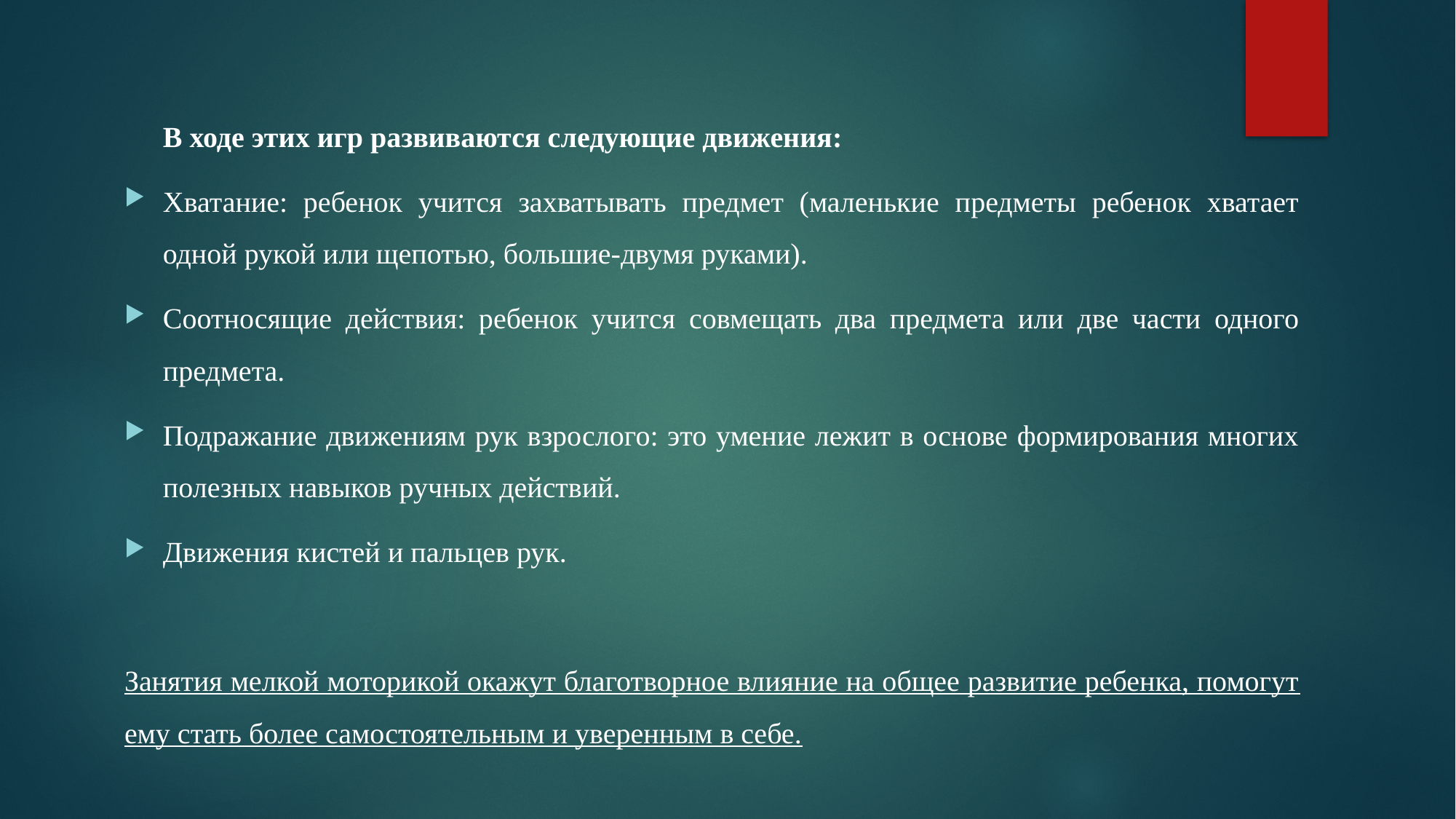

В ходе этих игр развиваются следующие движения:
Хватание: ребенок учится захватывать предмет (маленькие предметы ребенок хватает одной рукой или щепотью, большие-двумя руками).
Соотносящие действия: ребенок учится совмещать два предмета или две части одного предмета.
Подражание движениям рук взрослого: это умение лежит в основе формирования многих полезных навыков ручных действий.
Движения кистей и пальцев рук.

Занятия мелкой моторикой окажут благотворное влияние на общее развитие ребенка, помогут ему стать более самостоятельным и уверенным в себе.